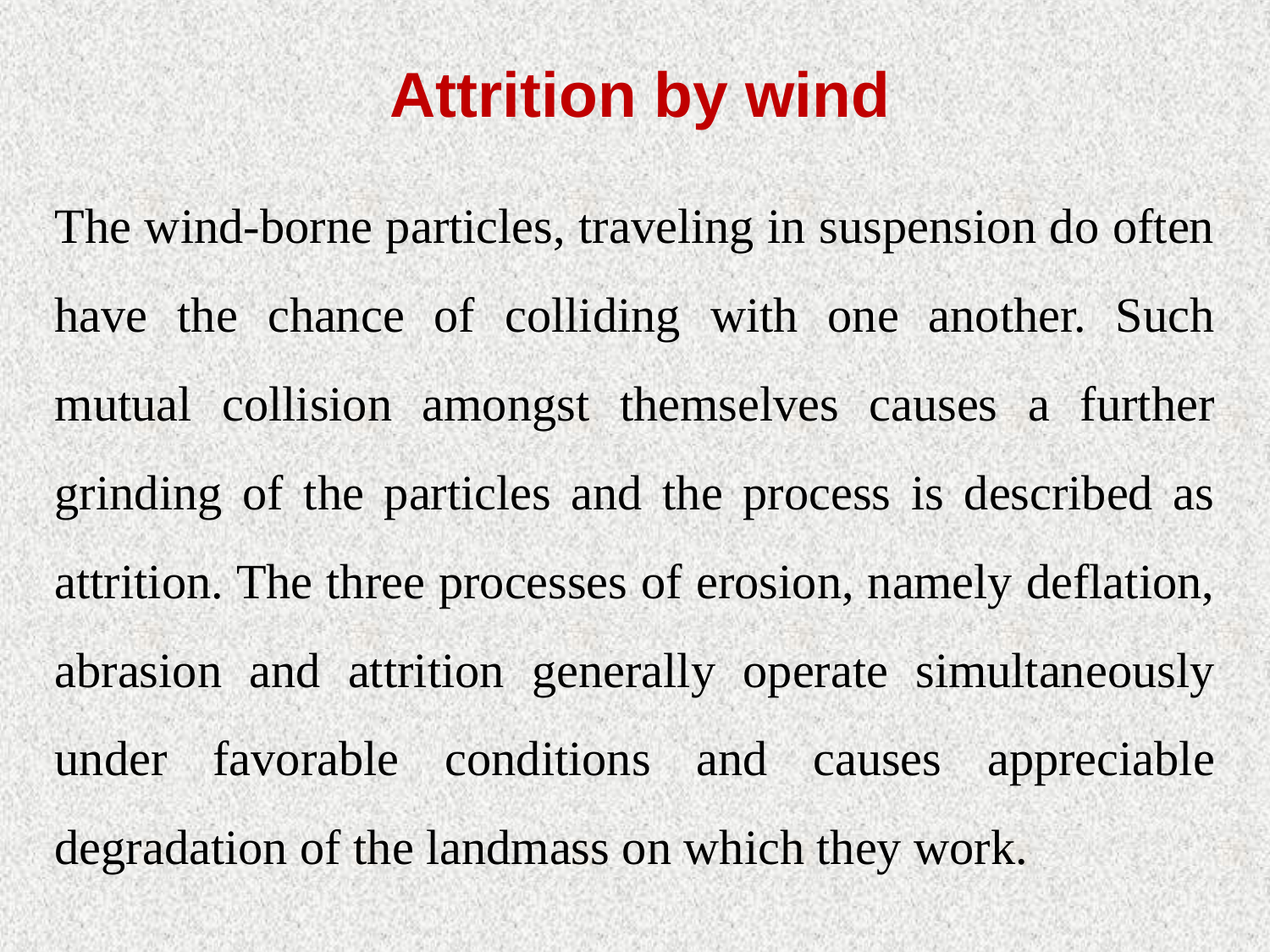

Attrition by wind
The wind-borne particles, traveling in suspension do often have the chance of colliding with one another. Such mutual collision amongst themselves causes a further grinding of the particles and the process is described as attrition. The three processes of erosion, namely deflation, abrasion and attrition generally operate simultaneously under favorable conditions and causes appreciable degradation of the landmass on which they work.